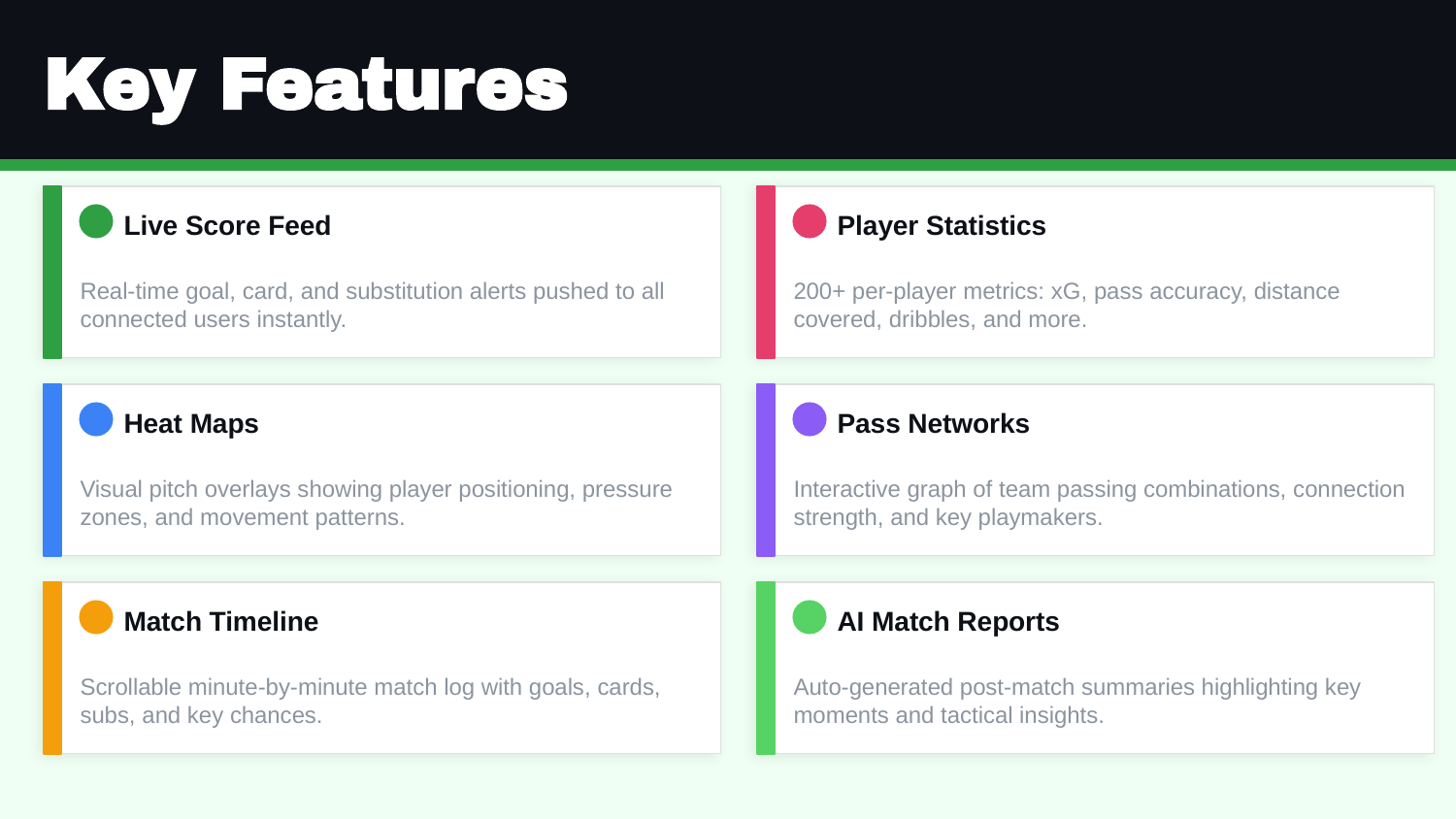

Key Features

Live Score Feed
Player Statistics

Real-time goal, card, and substitution alerts pushed to all connected users instantly.
200+ per-player metrics: xG, pass accuracy, distance covered, dribbles, and more.

Heat Maps
Pass Networks

Visual pitch overlays showing player positioning, pressure zones, and movement patterns.
Interactive graph of team passing combinations, connection strength, and key playmakers.

Match Timeline
AI Match Reports

Scrollable minute-by-minute match log with goals, cards, subs, and key chances.
Auto-generated post-match summaries highlighting key moments and tactical insights.